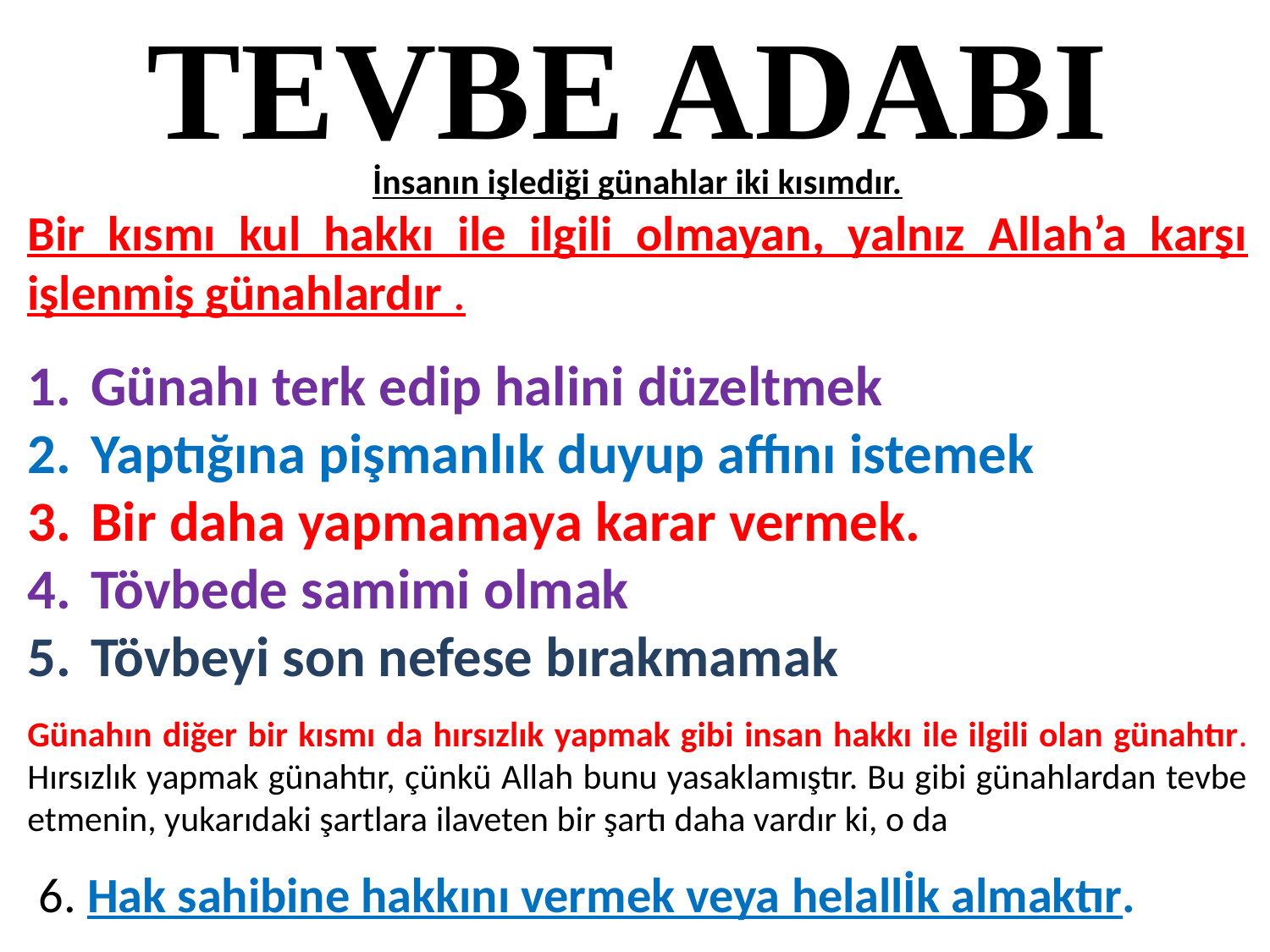

TEVBE ADABI
İnsanın işlediği günahlar iki kısımdır.
Bir kısmı kul hakkı ile ilgili olmayan, yalnız Allah’a karşı işlenmiş günahlardır .

Günahı terk edip halini düzeltmek
Yaptığına pişmanlık duyup affını istemek
Bir daha yapmamaya karar vermek.
Tövbede samimi olmak
Tövbeyi son nefese bırakmamak

Günahın diğer bir kısmı da hırsızlık yapmak gibi insan hakkı ile ilgili olan günahtır. Hırsızlık yapmak günahtır, çünkü Allah bunu yasaklamıştır. Bu gibi günahlardan tevbe etmenin, yukarıdaki şartlara ilaveten bir şartı daha vardır ki, o da

 6. Hak sahibine hakkını vermek veya helallİk almaktır.